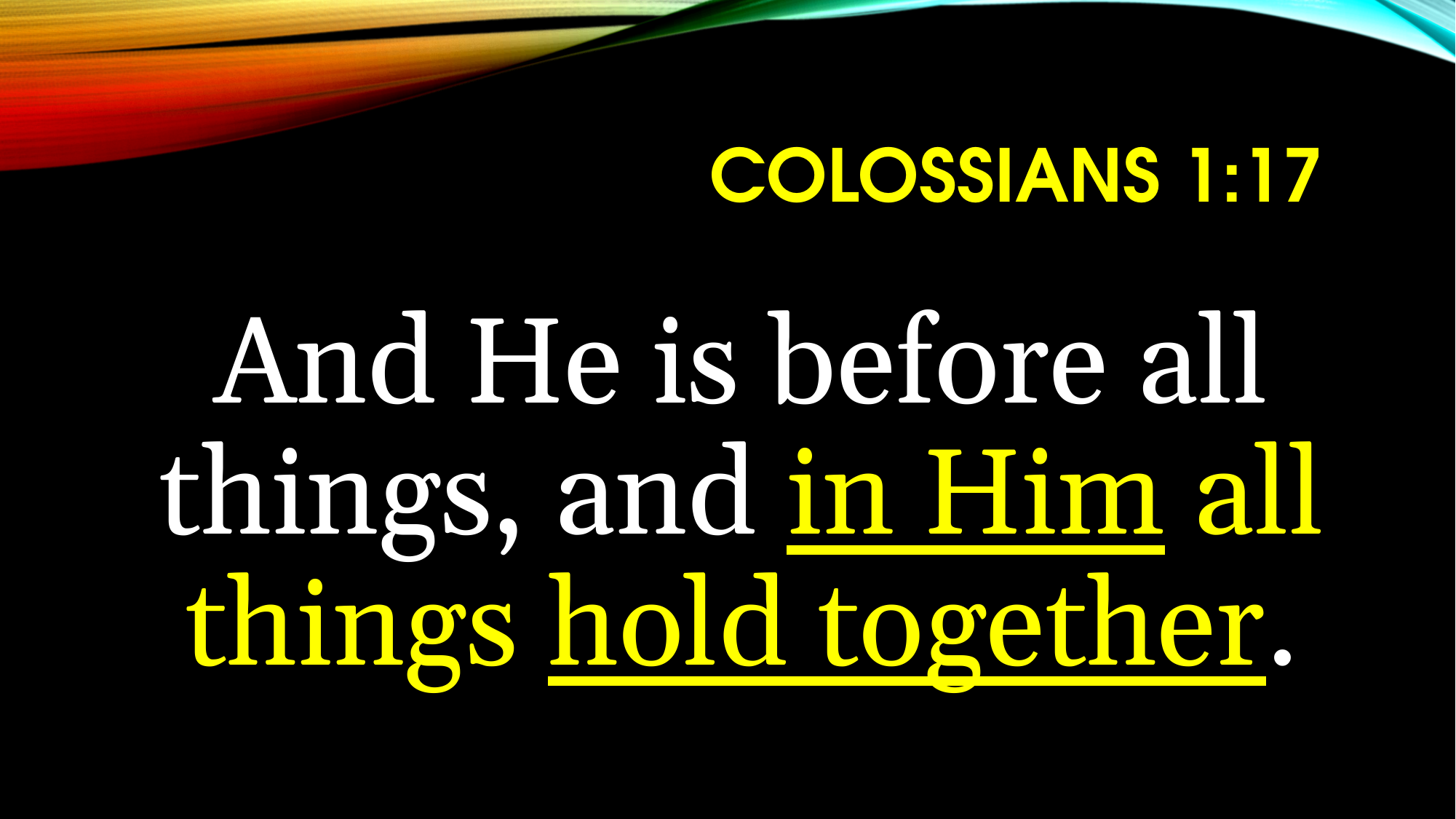

# Colossians 1:17
And He is before all things, and in Him all things hold together.